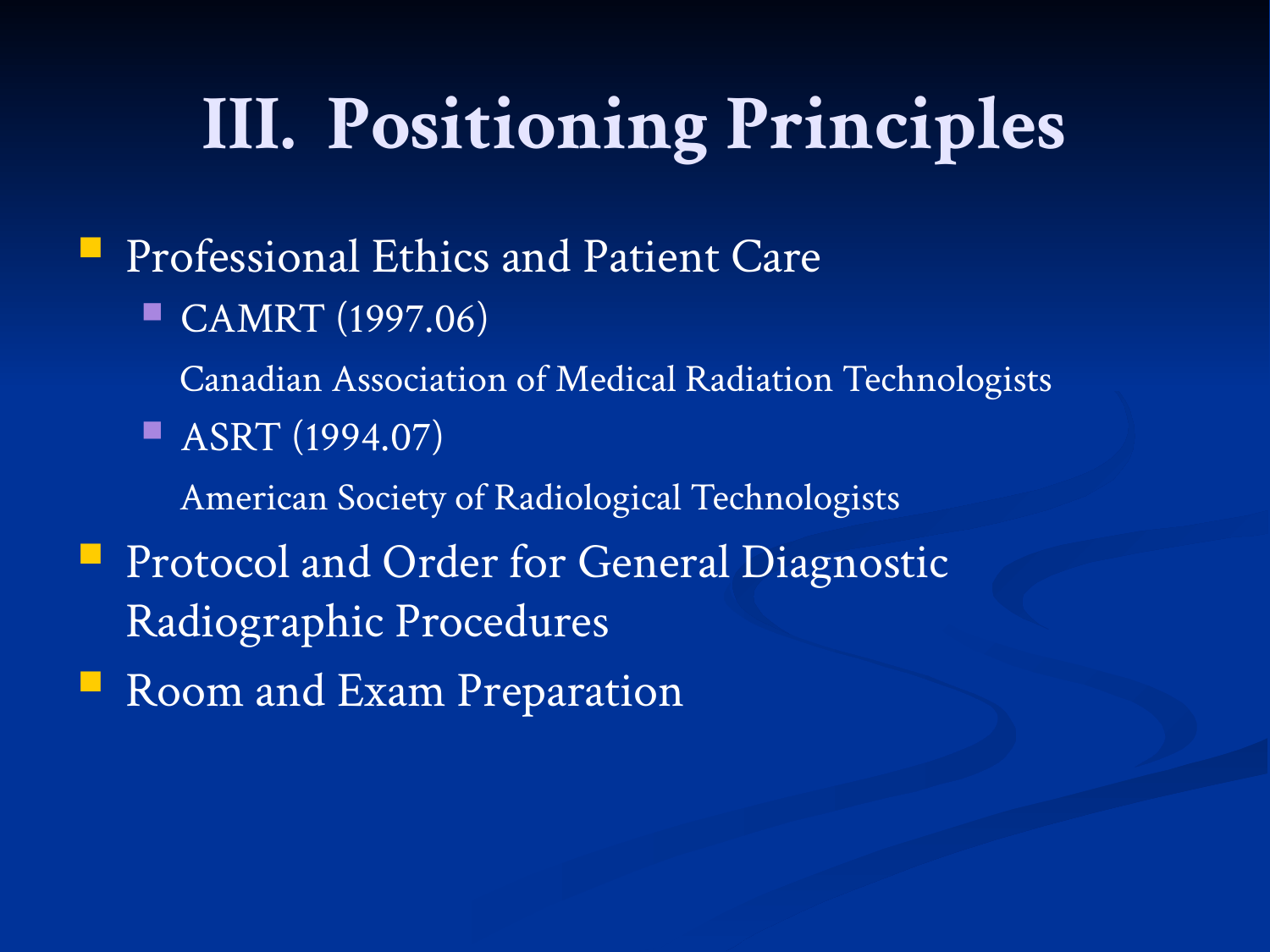

# III.  Positioning Principles
Professional Ethics and Patient Care
CAMRT (1997.06)
    Canadian Association of Medical Radiation Technologists
ASRT (1994.07)
    American Society of Radiological Technologists
Protocol and Order for General Diagnostic Radiographic Procedures
Room and Exam Preparation